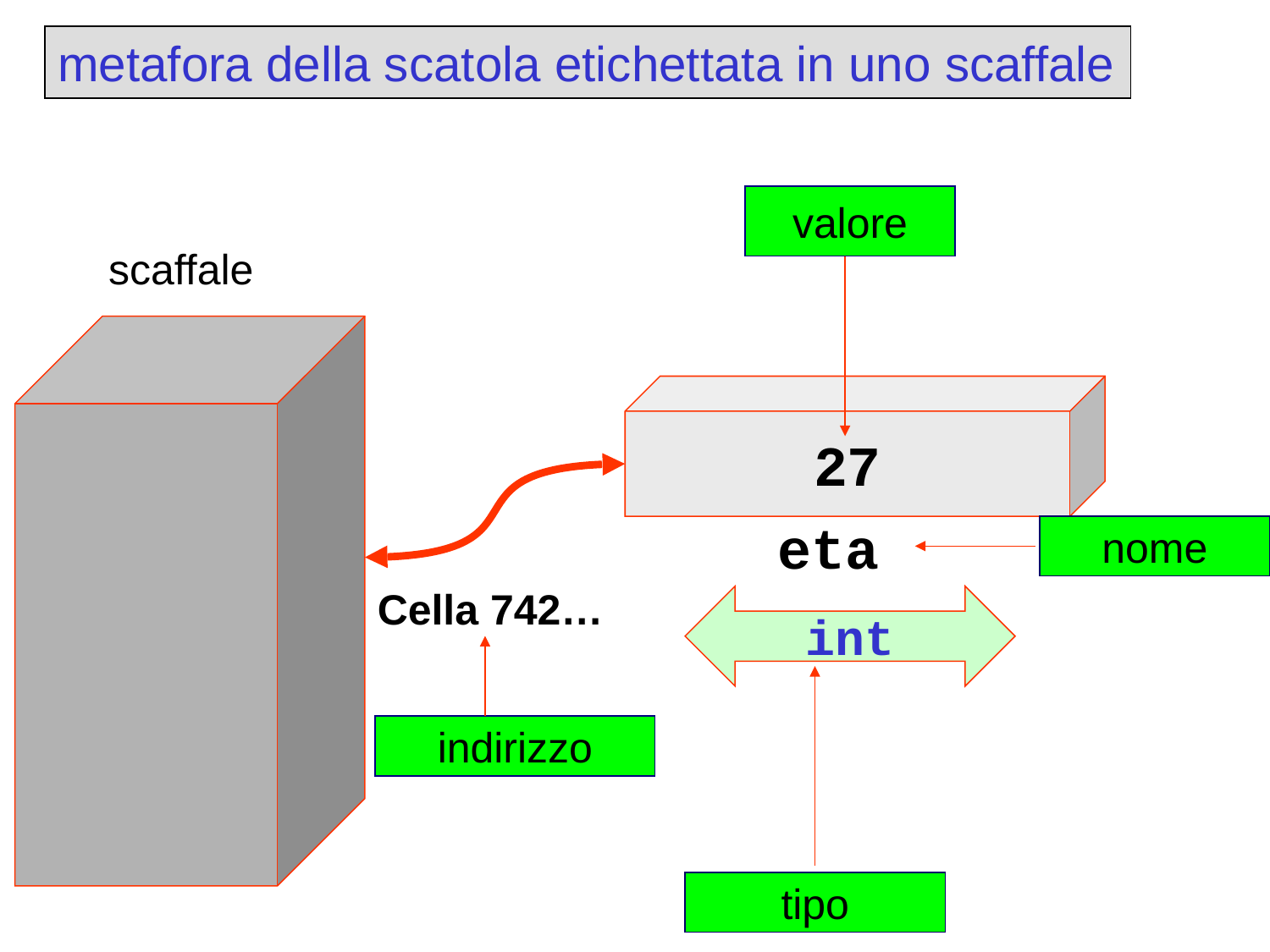

metafora della scatola etichettata in uno scaffale
valore
scaffale

27
eta
nome
int
tipo
Cella 742…
indirizzo